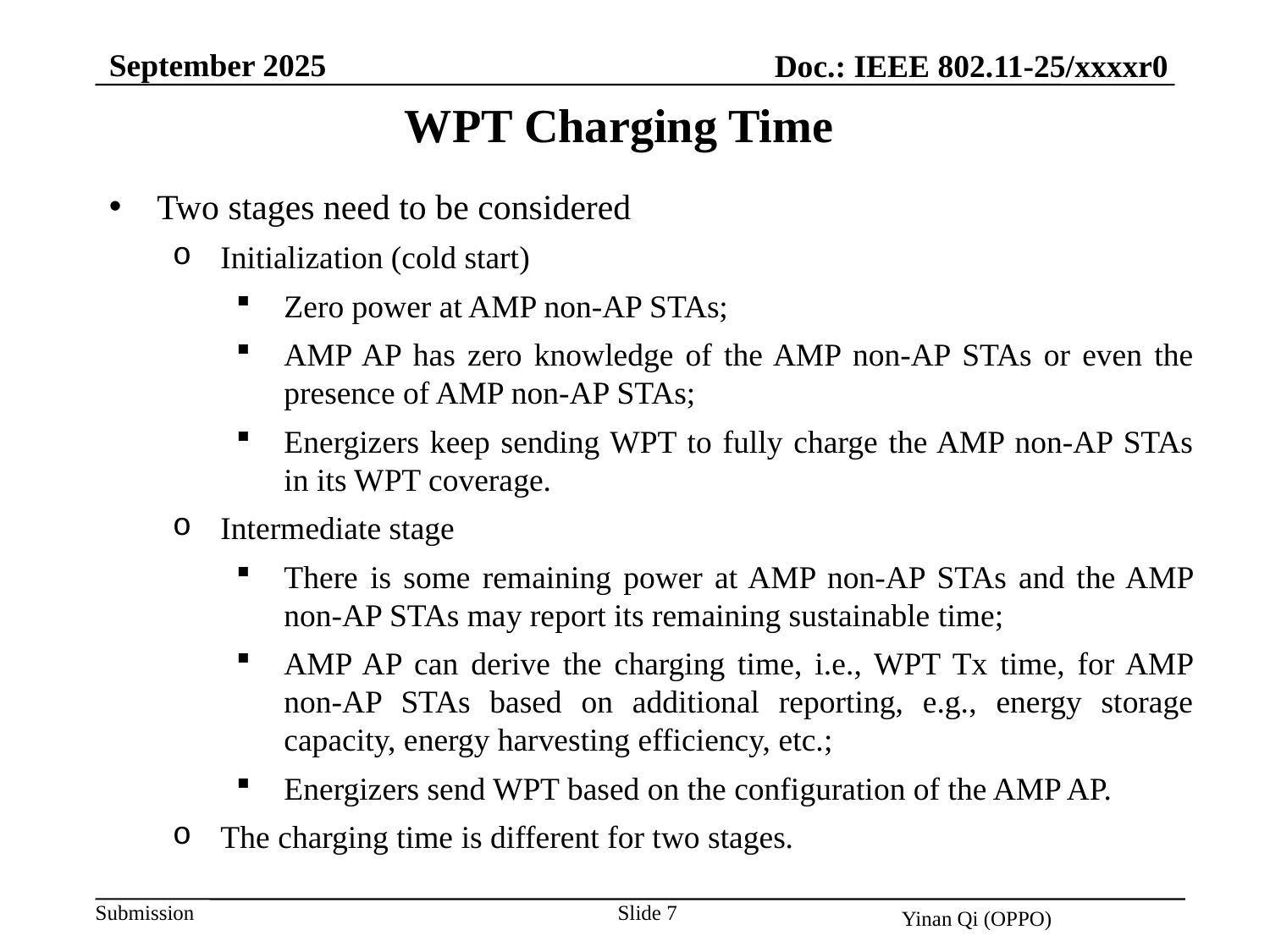

September 2025
Doc.: IEEE 802.11-25/xxxxr0
WPT Charging Time
Two stages need to be considered
Initialization (cold start)
Zero power at AMP non-AP STAs;
AMP AP has zero knowledge of the AMP non-AP STAs or even the presence of AMP non-AP STAs;
Energizers keep sending WPT to fully charge the AMP non-AP STAs in its WPT coverage.
Intermediate stage
There is some remaining power at AMP non-AP STAs and the AMP non-AP STAs may report its remaining sustainable time;
AMP AP can derive the charging time, i.e., WPT Tx time, for AMP non-AP STAs based on additional reporting, e.g., energy storage capacity, energy harvesting efficiency, etc.;
Energizers send WPT based on the configuration of the AMP AP.
The charging time is different for two stages.
Slide 7
Yinan Qi (OPPO)